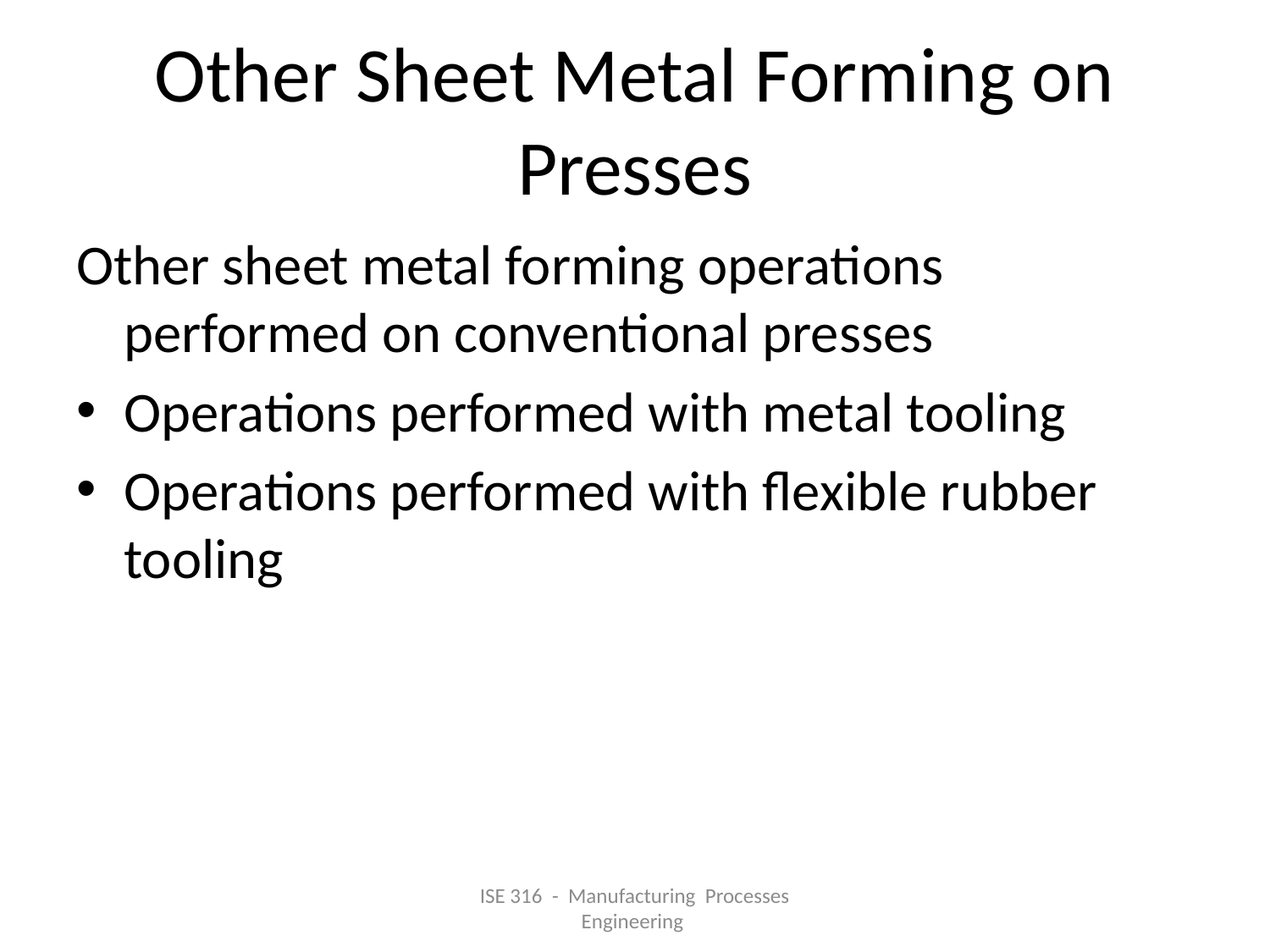

# Other Sheet Metal Forming on Presses
Other sheet metal forming operations performed on conventional presses
Operations performed with metal tooling
Operations performed with flexible rubber tooling
ISE 316  -  Manufacturing  Processes Engineering